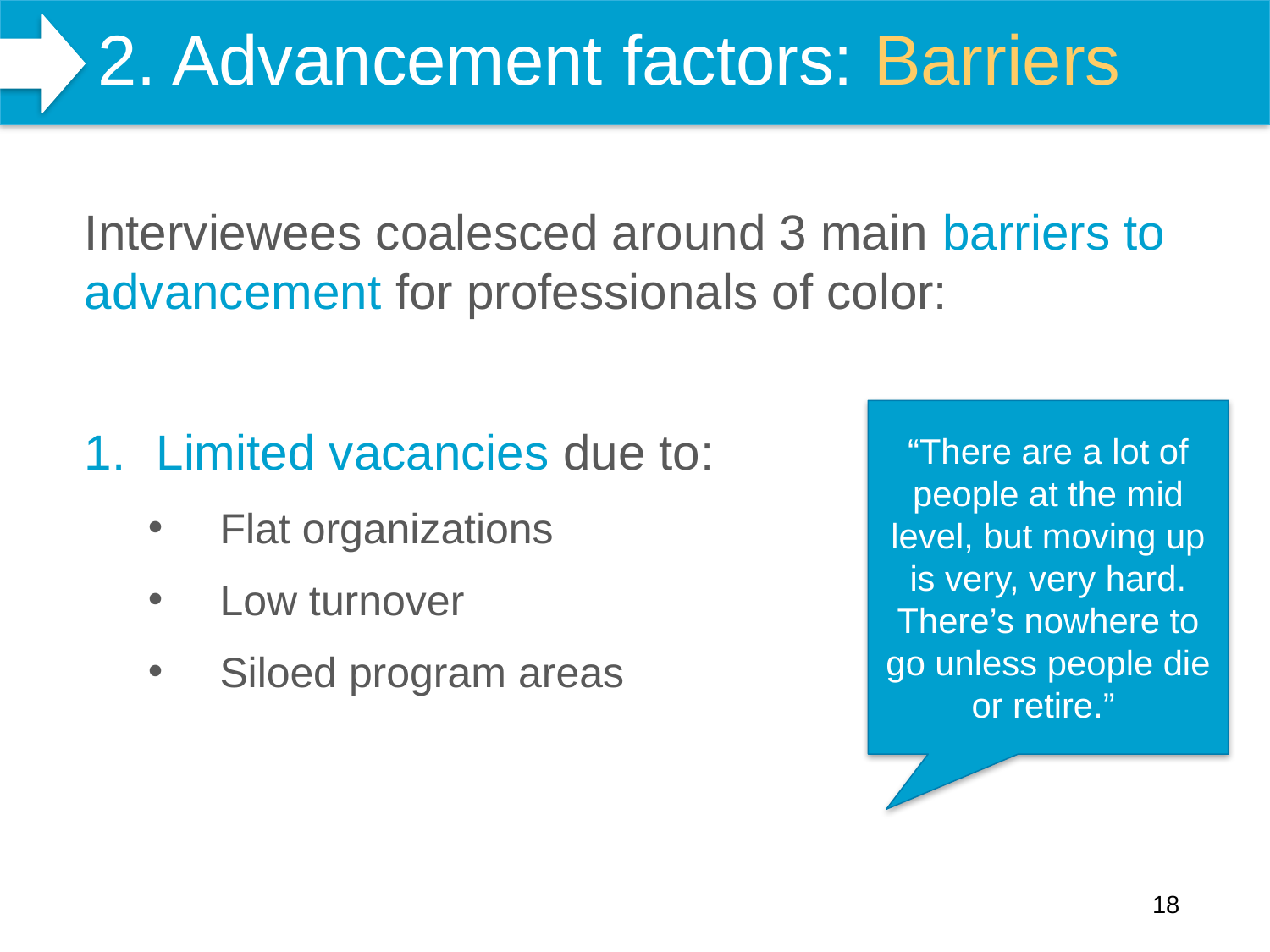

# 2. Advancement factors: Barriers

WHAT WE DO
Interviewees coalesced around 3 main barriers to advancement for professionals of color:

Limited vacancies due to:
Flat organizations
Low turnover
Siloed program areas
“There are a lot of people at the mid level, but moving up is very, very hard. There’s nowhere to go unless people die or retire.”
18